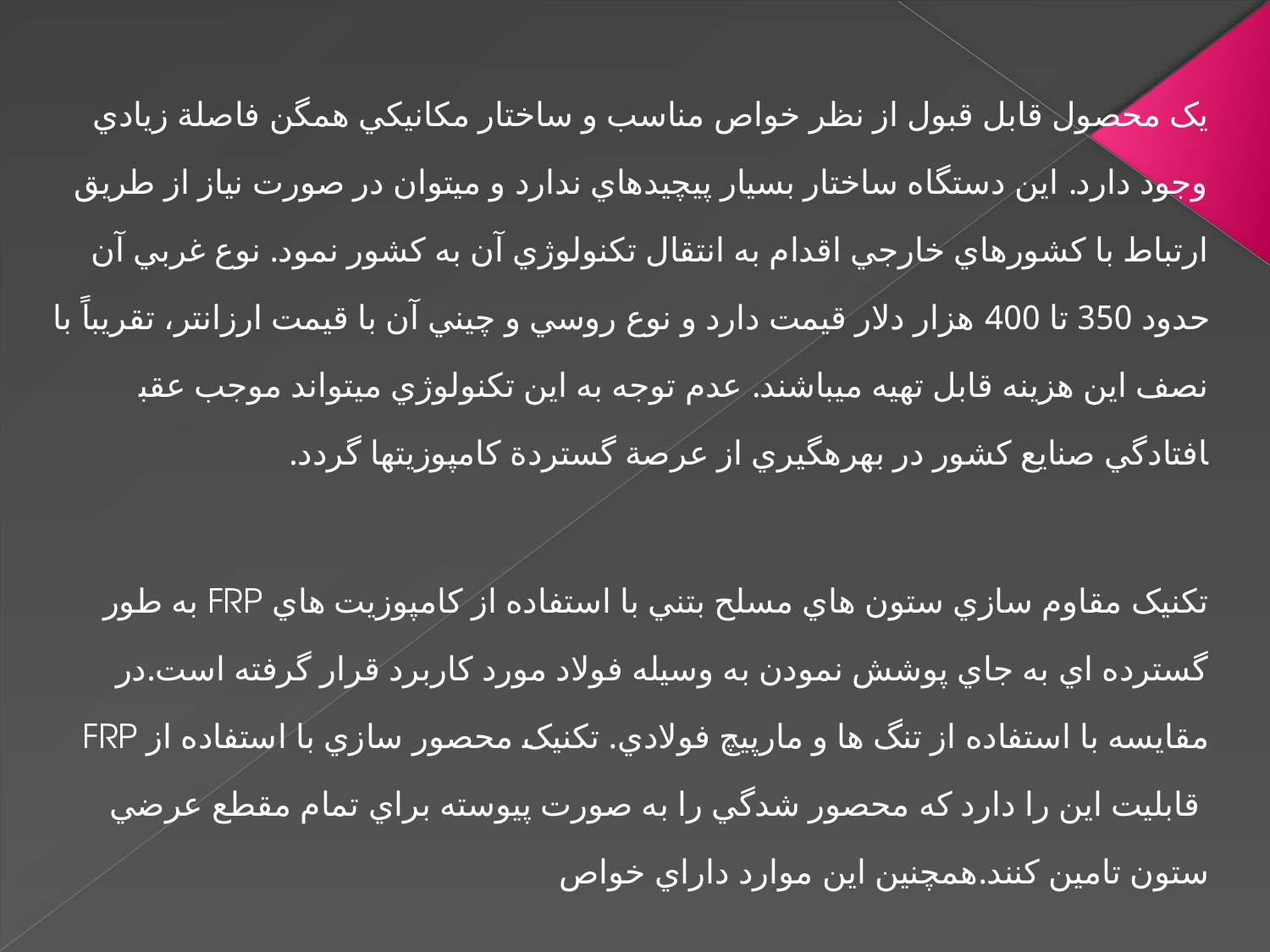

يک محصول قابل قبول از نظر خواص مناسب و ساختار مکانيکي همگن فاصلة زيادي وجود دارد. اين دستگاه ساختار بسيار پيچيده­اي ندارد و مي­توان در صورت نياز از طريق ارتباط با کشورهاي خارجي اقدام به انتقال تکنولوژي آن به کشور نمود. نوع غربي آن حدود 350 تا 400 هزار دلار قيمت دارد و نوع روسي و چيني آن با قيمت ارزان­تر، تقريباً با نصف اين هزينه قابل تهيه مي­باشند. عدم توجه به اين تکنولوژي مي­تواند موجب عقب­افتادگي صنايع کشور در بهره­گيري از عرصة گستردة کامپوزيت­ها گردد.

تکنيک مقاوم سازي ستون هاي مسلح بتني با استفاده از کامپوزيت هاي FRP به طور گسترده اي به جاي پوشش نمودن به وسيله فولاد مورد کاربرد قرار گرفته است.در مقايسه با استفاده از تنگ ها و مارپيچ فولادي. تکنيک محصور سازي با استفاده از FRP  قابليت اين را دارد که محصور شدگي را به صورت پيوسته براي تمام مقطع عرضي ستون تامين کنند.همچنين اين موارد داراي خواص